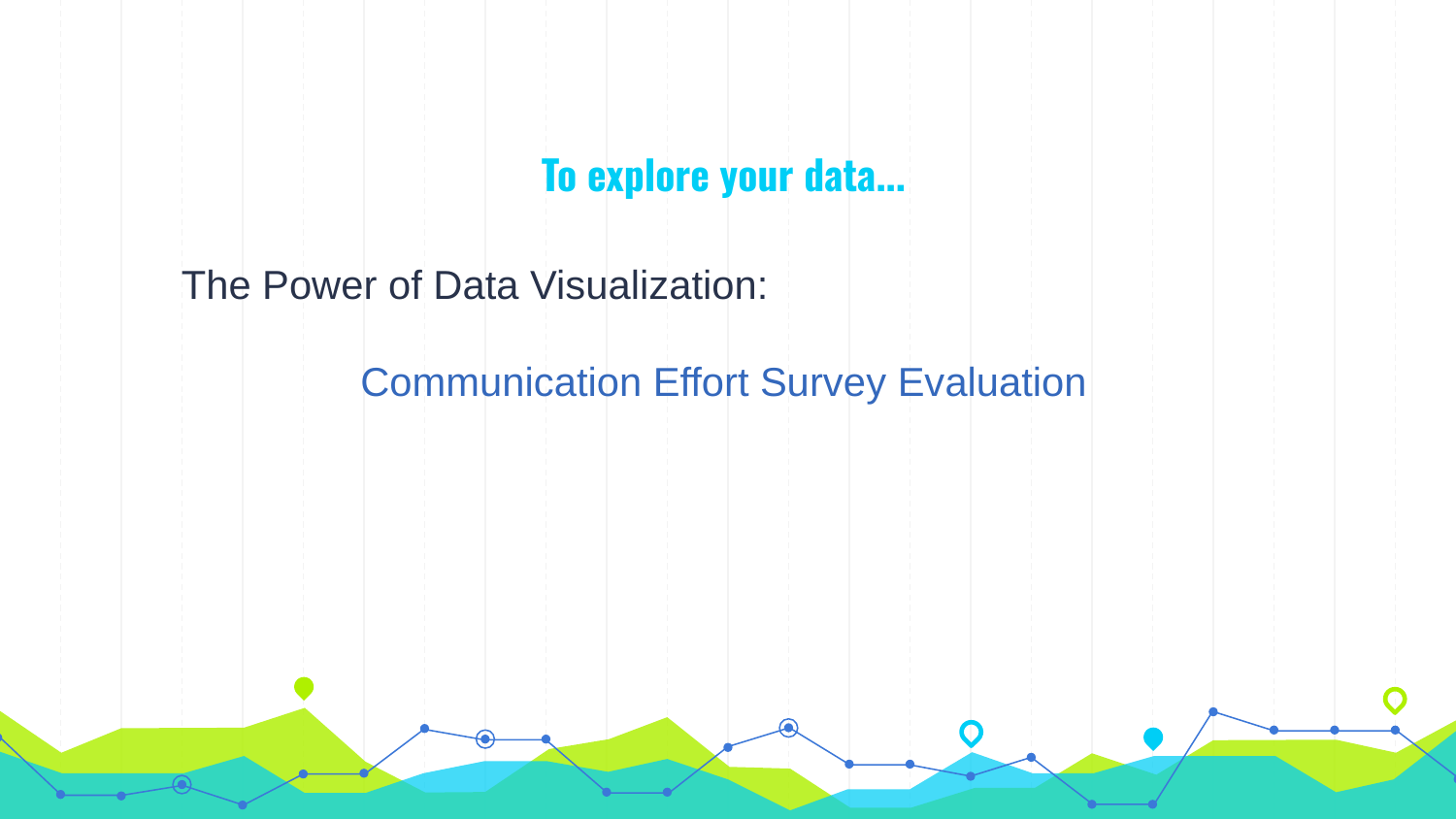

# To explore your data...
The Power of Data Visualization:

Communication Effort Survey Evaluation